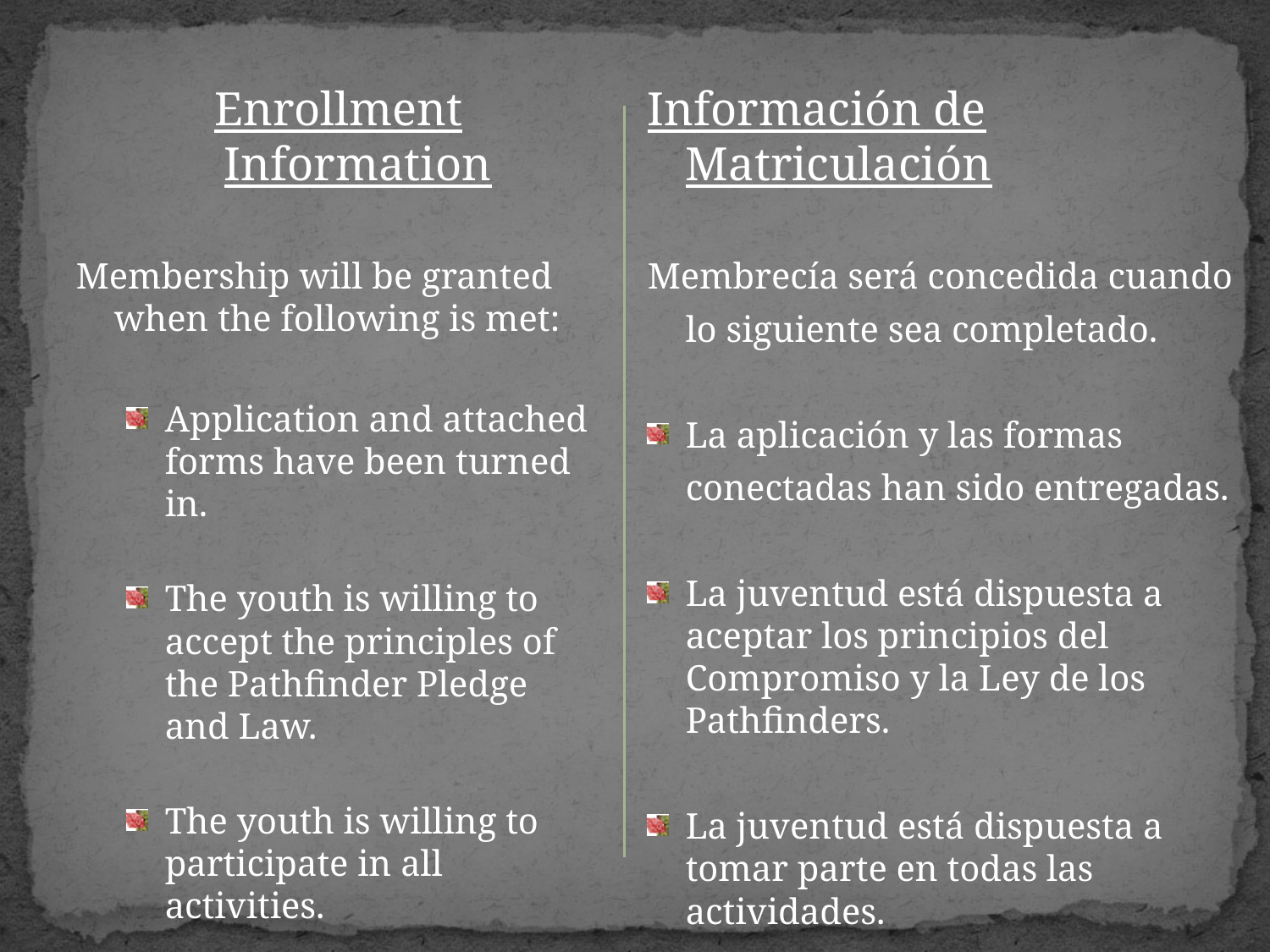

Enrollment Information

Membership will be granted when the following is met:

Application and attached forms have been turned in.

The youth is willing to accept the principles of the Pathfinder Pledge and Law.

The youth is willing to participate in all activities.
Información de Matriculación

Membrecía será concedida cuando
	lo siguiente sea completado.

La aplicación y las formas
	conectadas han sido entregadas.

La juventud está dispuesta a aceptar los principios del Compromiso y la Ley de los Pathfinders.

La juventud está dispuesta a tomar parte en todas las actividades.